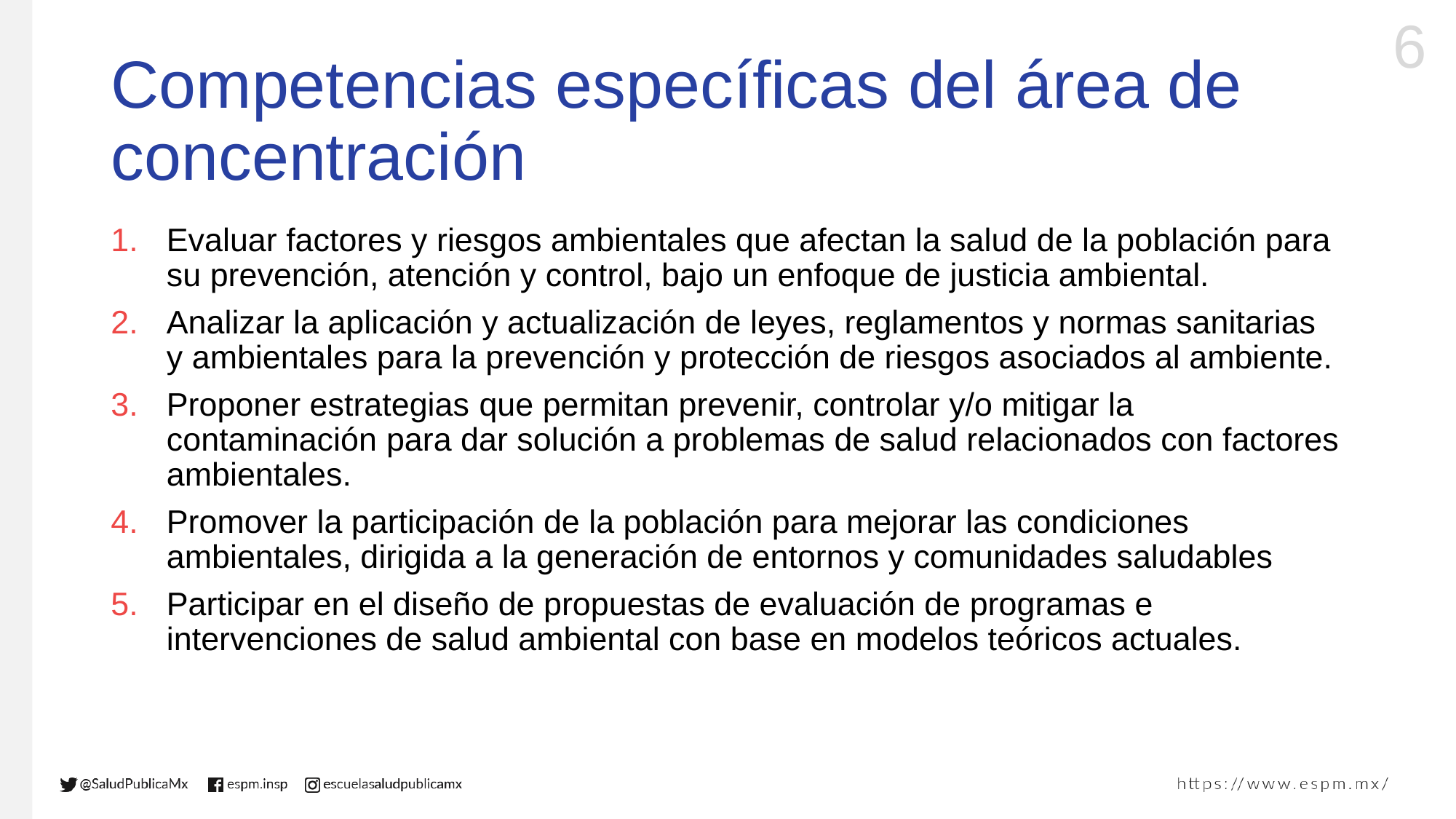

# Competencias específicas del área de concentración
Evaluar factores y riesgos ambientales que afectan la salud de la población para su prevención, atención y control, bajo un enfoque de justicia ambiental.
Analizar la aplicación y actualización de leyes, reglamentos y normas sanitarias y ambientales para la prevención y protección de riesgos asociados al ambiente.
Proponer estrategias que permitan prevenir, controlar y/o mitigar la contaminación para dar solución a problemas de salud relacionados con factores ambientales.
Promover la participación de la población para mejorar las condiciones ambientales, dirigida a la generación de entornos y comunidades saludables
Participar en el diseño de propuestas de evaluación de programas e intervenciones de salud ambiental con base en modelos teóricos actuales.